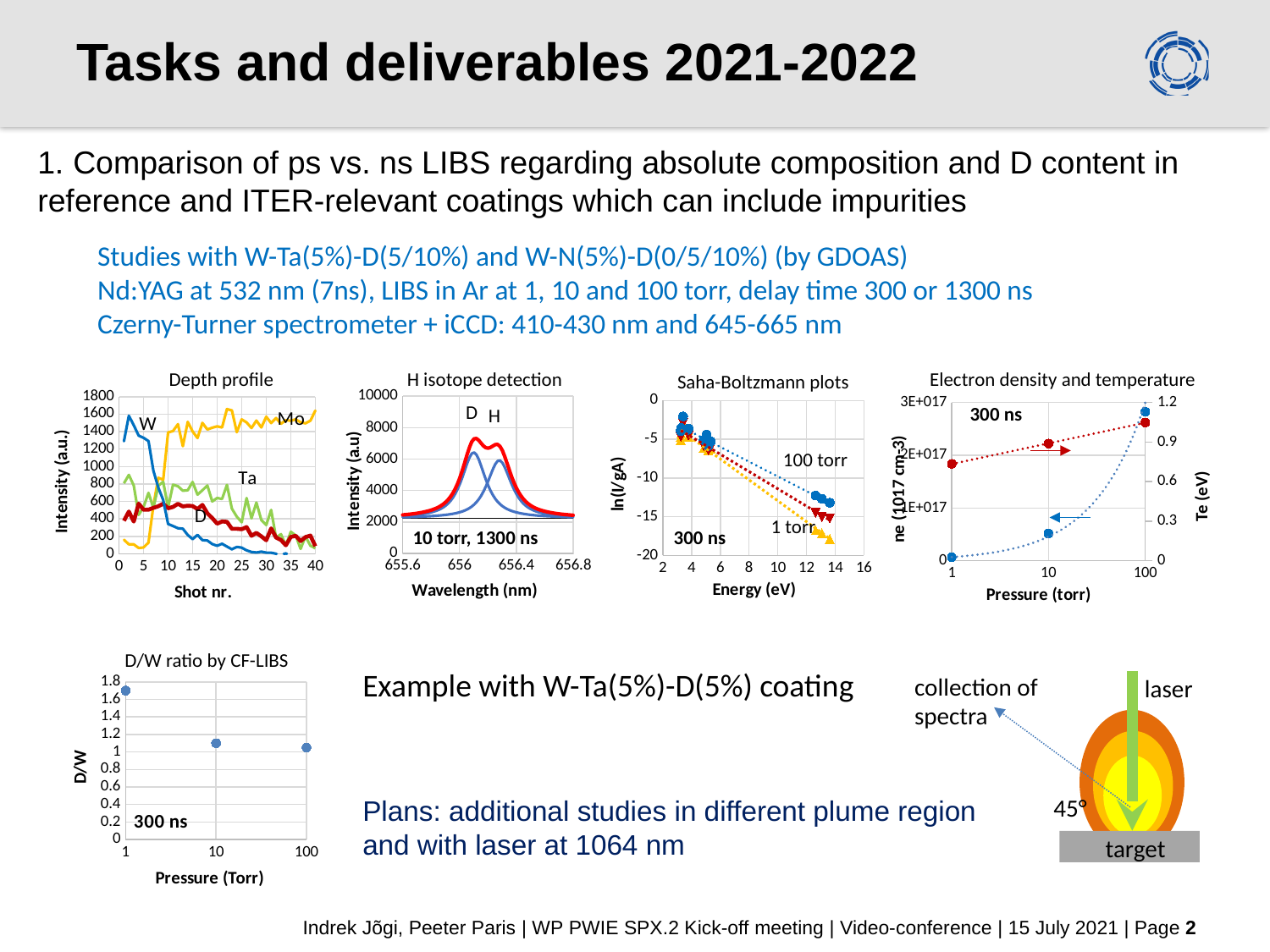

# Tasks and deliverables 2021-2022
1. Comparison of ps vs. ns LIBS regarding absolute composition and D content in reference and ITER-relevant coatings which can include impurities
Studies with W-Ta(5%)-D(5/10%) and W-N(5%)-D(0/5/10%) (by GDOAS)
Nd:YAG at 532 nm (7ns), LIBS in Ar at 1, 10 and 100 torr, delay time 300 or 1300 ns
Czerny-Turner spectrometer + iCCD: 410-430 nm and 645-665 nm
Electron density and temperature
Depth profile
H isotope detection
Saha-Boltzmann plots

### Chart

| Category |  |  |  |  |
|---|---|---|---|---|

### Chart

| Category |  |  |  |
|---|---|---|---|

### Chart

| Category | 4 | 1 |  |  |  |
|---|---|---|---|---|---|

### Chart

| Category |  |  |
|---|---|---|
D
300 ns
H
100 torr
1 torr
10 torr, 1300 ns
300 ns
D/W ratio by CF-LIBS
Example with W-Ta(5%)-D(5%) coating

### Chart

| Category |  |
|---|---|
collection of spectra
laser

45°
target

Plans: additional studies in different plume region and with laser at 1064 nm